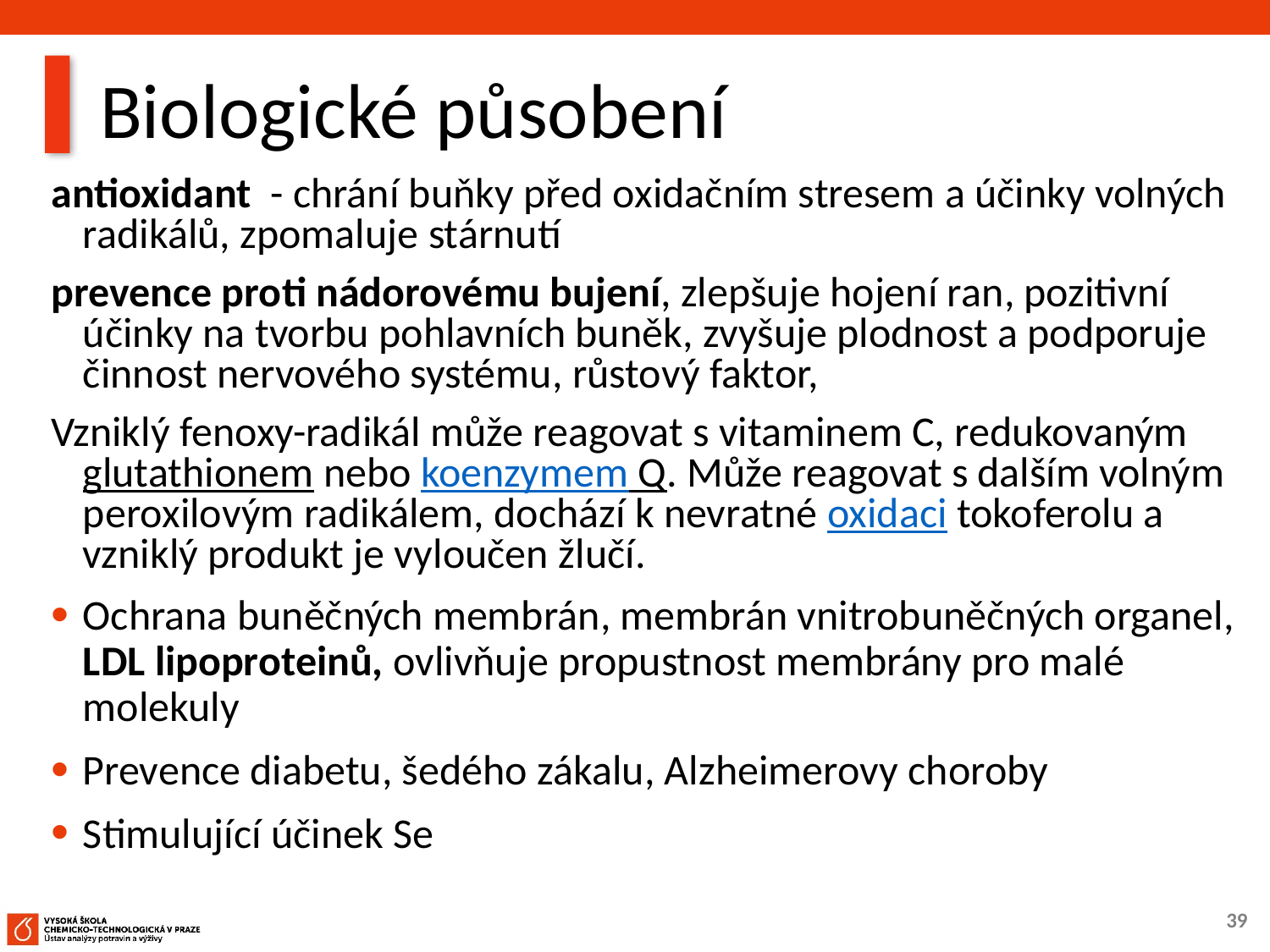

# Biologické působení
antioxidant  - chrání buňky před oxidačním stresem a účinky volných radikálů, zpomaluje stárnutí
prevence proti nádorovému bujení, zlepšuje hojení ran, pozitivní účinky na tvorbu pohlavních buněk, zvyšuje plodnost a podporuje činnost nervového systému, růstový faktor,
Vzniklý fenoxy-radikál může reagovat s vitaminem C, redukovaným glutathionem nebo koenzymem Q. Může reagovat s dalším volným peroxilovým radikálem, dochází k nevratné oxidaci tokoferolu a vzniklý produkt je vyloučen žlučí.
Ochrana buněčných membrán, membrán vnitrobuněčných organel, LDL lipoproteinů, ovlivňuje propustnost membrány pro malé molekuly
Prevence diabetu, šedého zákalu, Alzheimerovy choroby
Stimulující účinek Se